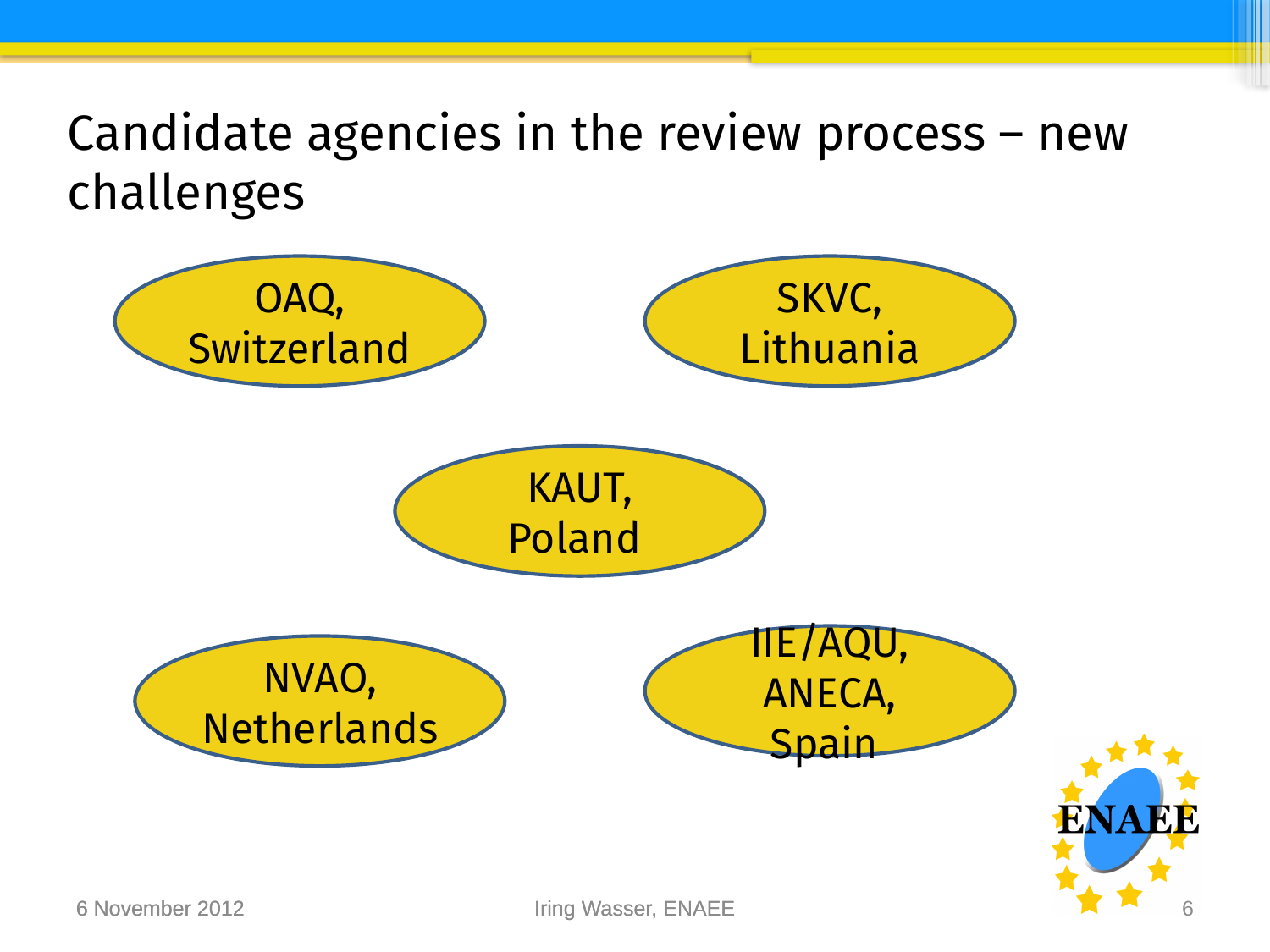

Candidate agencies in the review process – new challenges
OAQ, Switzerland
SKVC, Lithuania
KAUT, Poland
IIE/AQU, ANECA, Spain
NVAO, Netherlands
6 November 2012
6 November 2012
Iring Wasser, ENAEE
Iring Wasser, ENAEE
6